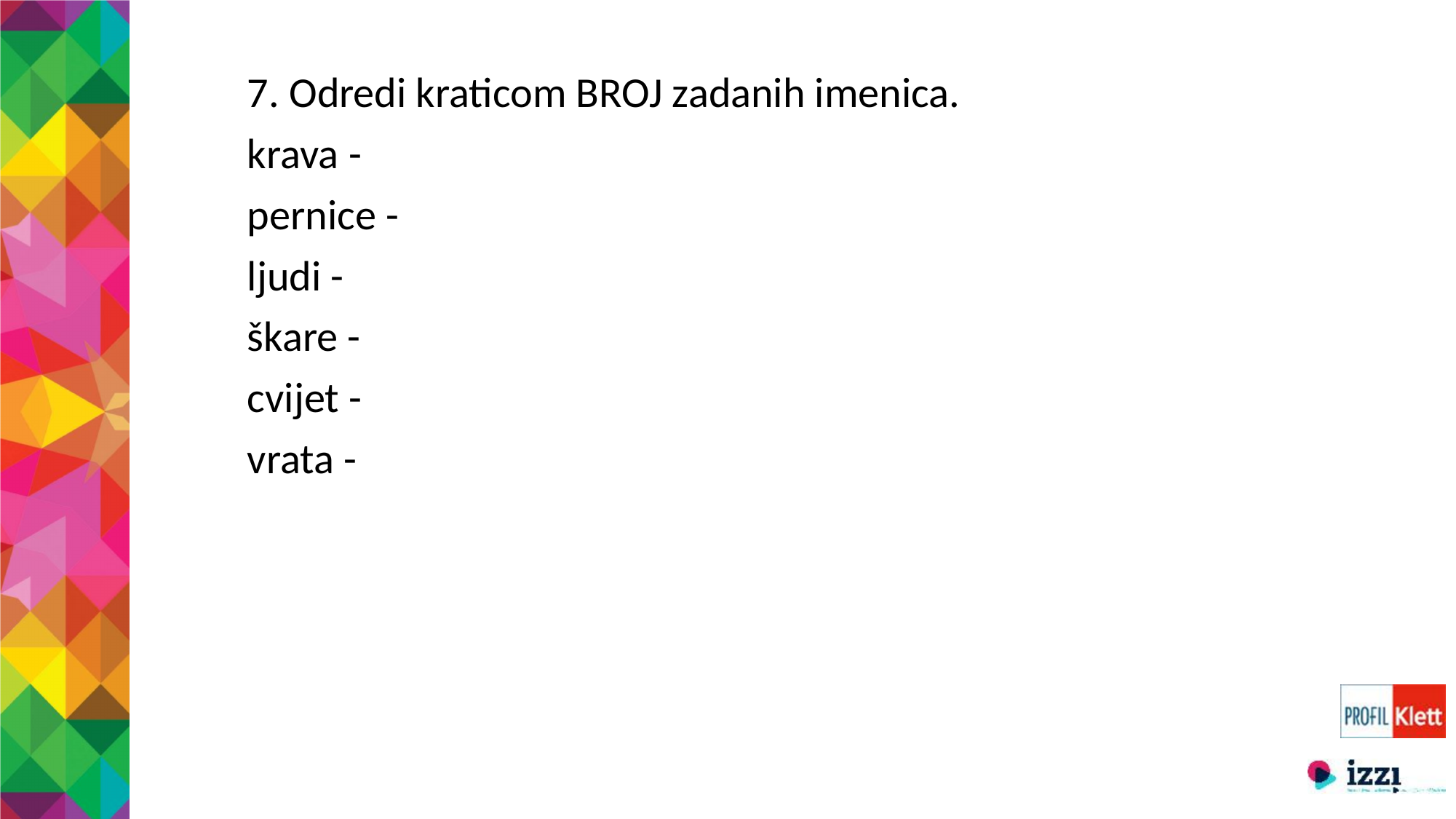

7. Odredi kraticom BROJ zadanih imenica.
krava -
pernice -
ljudi -
škare -
cvijet -
vrata -